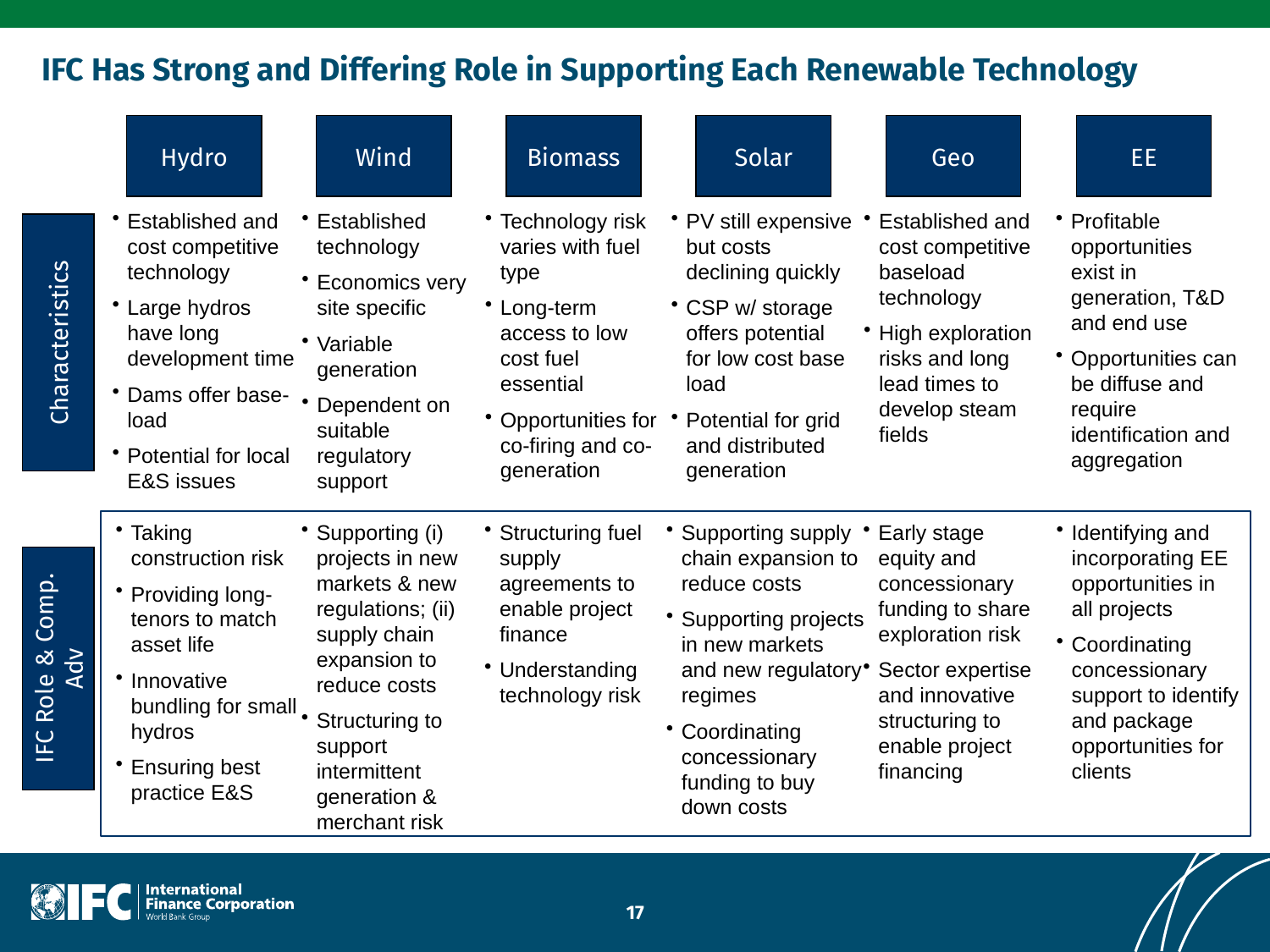

# IFC Has Strong and Differing Role in Supporting Each Renewable Technology
Hydro
Wind
Biomass
Solar
Geo
EE

Established and cost competitive technology
Large hydros have long development time
Dams offer base-load
Potential for local E&S issues
Established technology
Economics very site specific
Variable generation
Dependent on suitable regulatory support
Technology risk varies with fuel type
Long-term access to low cost fuel essential
Opportunities for co-firing and co-generation
PV still expensive but costs declining quickly
CSP w/ storage offers potential for low cost base load
Potential for grid and distributed generation
Established and cost competitive baseload technology
High exploration risks and long lead times to develop steam fields
Profitable opportunities exist in generation, T&D and end use
Opportunities can be diffuse and require identification and aggregation
Characteristics

Taking construction risk
Providing long-tenors to match asset life
Innovative bundling for small hydros
Ensuring best practice E&S
Supporting (i) projects in new markets & new regulations; (ii) supply chain expansion to reduce costs
Structuring to support intermittent generation & merchant risk
Structuring fuel supply agreements to enable project finance
Understanding technology risk
Supporting supply chain expansion to reduce costs
Supporting projects in new markets and new regulatory regimes
Coordinating concessionary funding to buy down costs

Early stage equity and concessionary funding to share exploration risk
Sector expertise and innovative structuring to enable project financing
Identifying and incorporating EE opportunities in all projects
Coordinating concessionary support to identify and package opportunities for clients
IFC Role & Comp. Adv
17